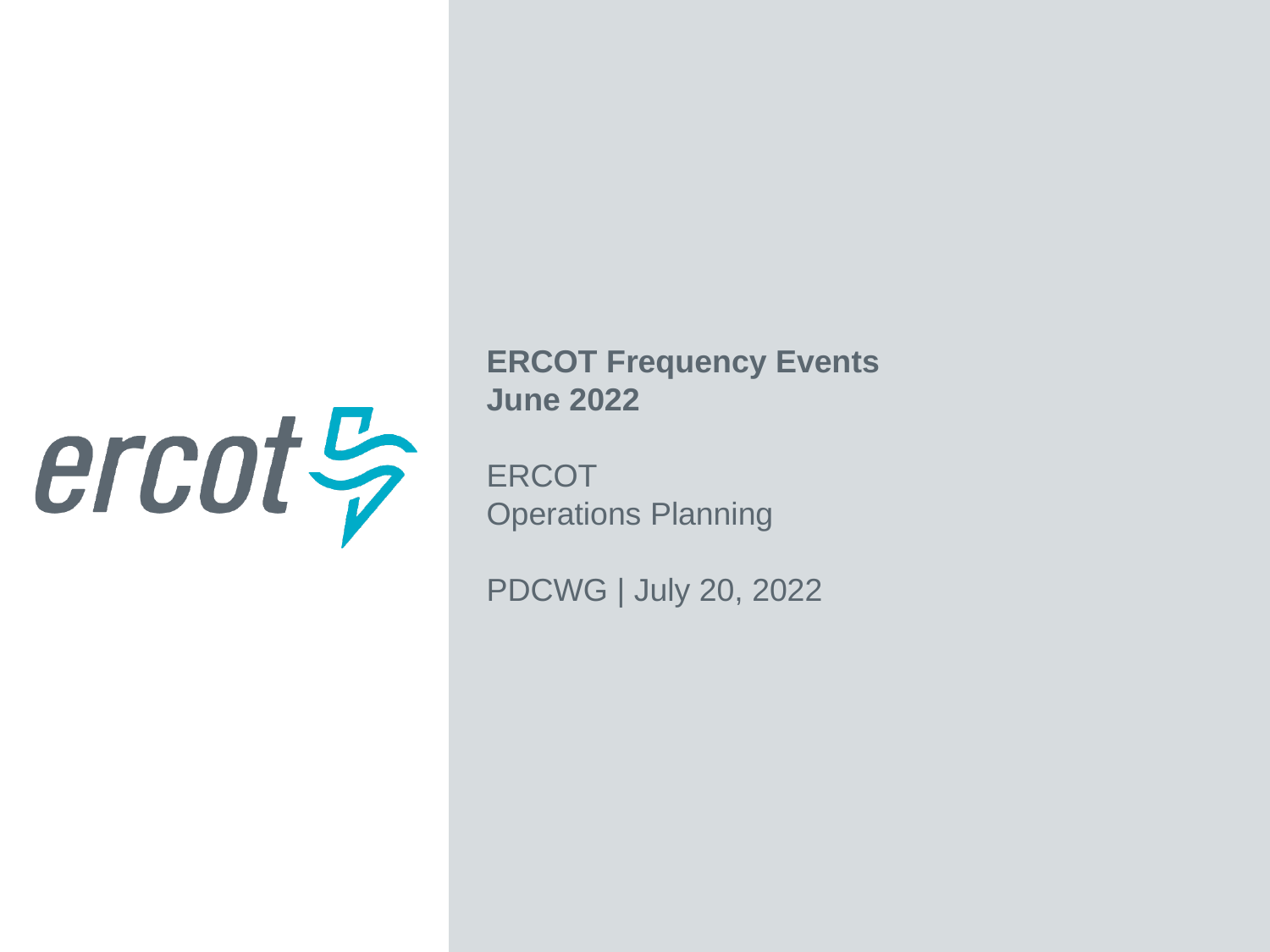

ERCOT Frequency Events
June 2022

ERCOT
Operations Planning

PDCWG | July 20, 2022